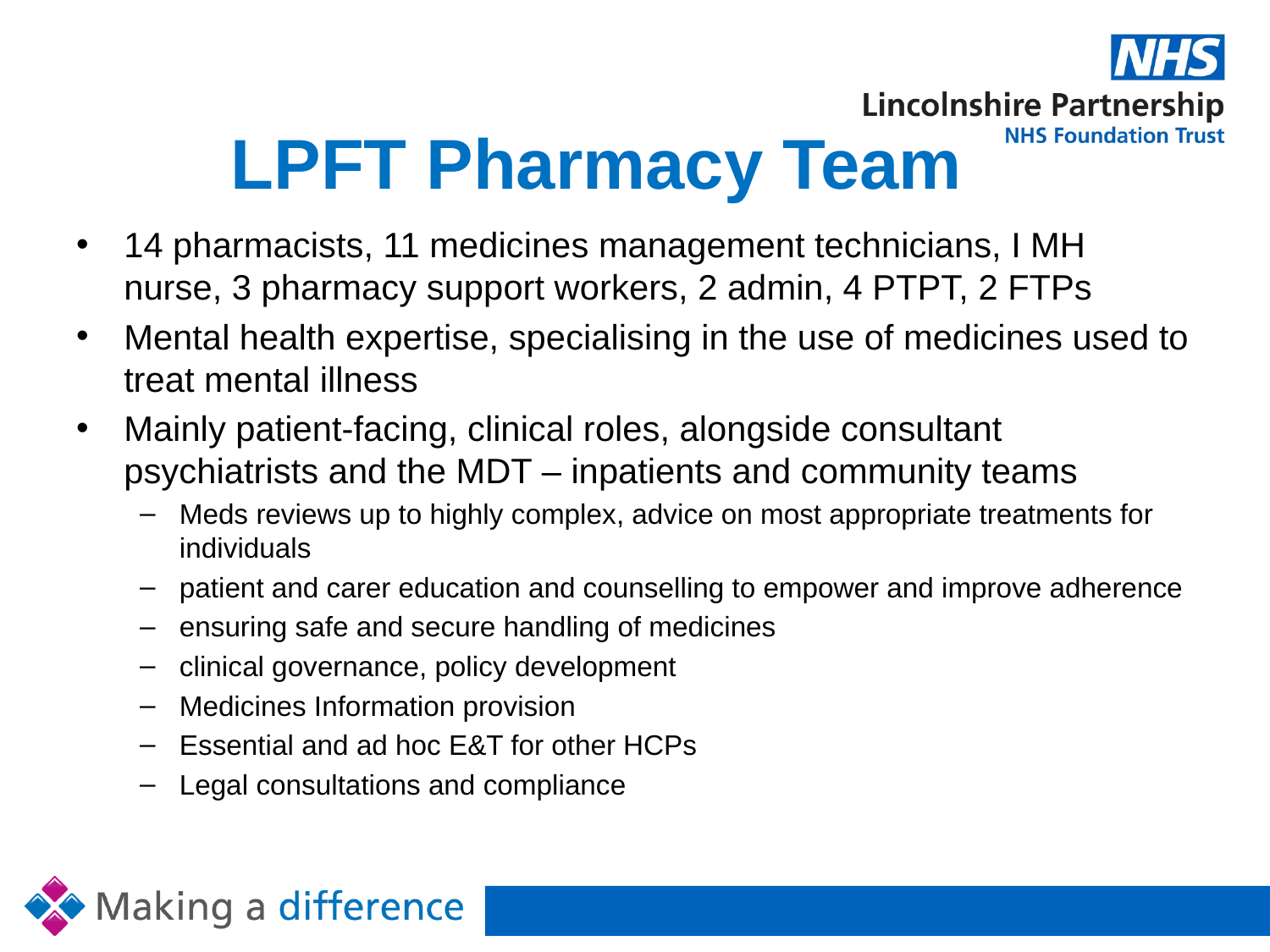

# LPFT Pharmacy Team
14 pharmacists, 11 medicines management technicians, I MH nurse, 3 pharmacy support workers, 2 admin, 4 PTPT, 2 FTPs
Mental health expertise, specialising in the use of medicines used to treat mental illness
Mainly patient-facing, clinical roles, alongside consultant psychiatrists and the MDT – inpatients and community teams
Meds reviews up to highly complex, advice on most appropriate treatments for individuals
patient and carer education and counselling to empower and improve adherence
ensuring safe and secure handling of medicines
clinical governance, policy development
Medicines Information provision
Essential and ad hoc E&T for other HCPs
Legal consultations and compliance